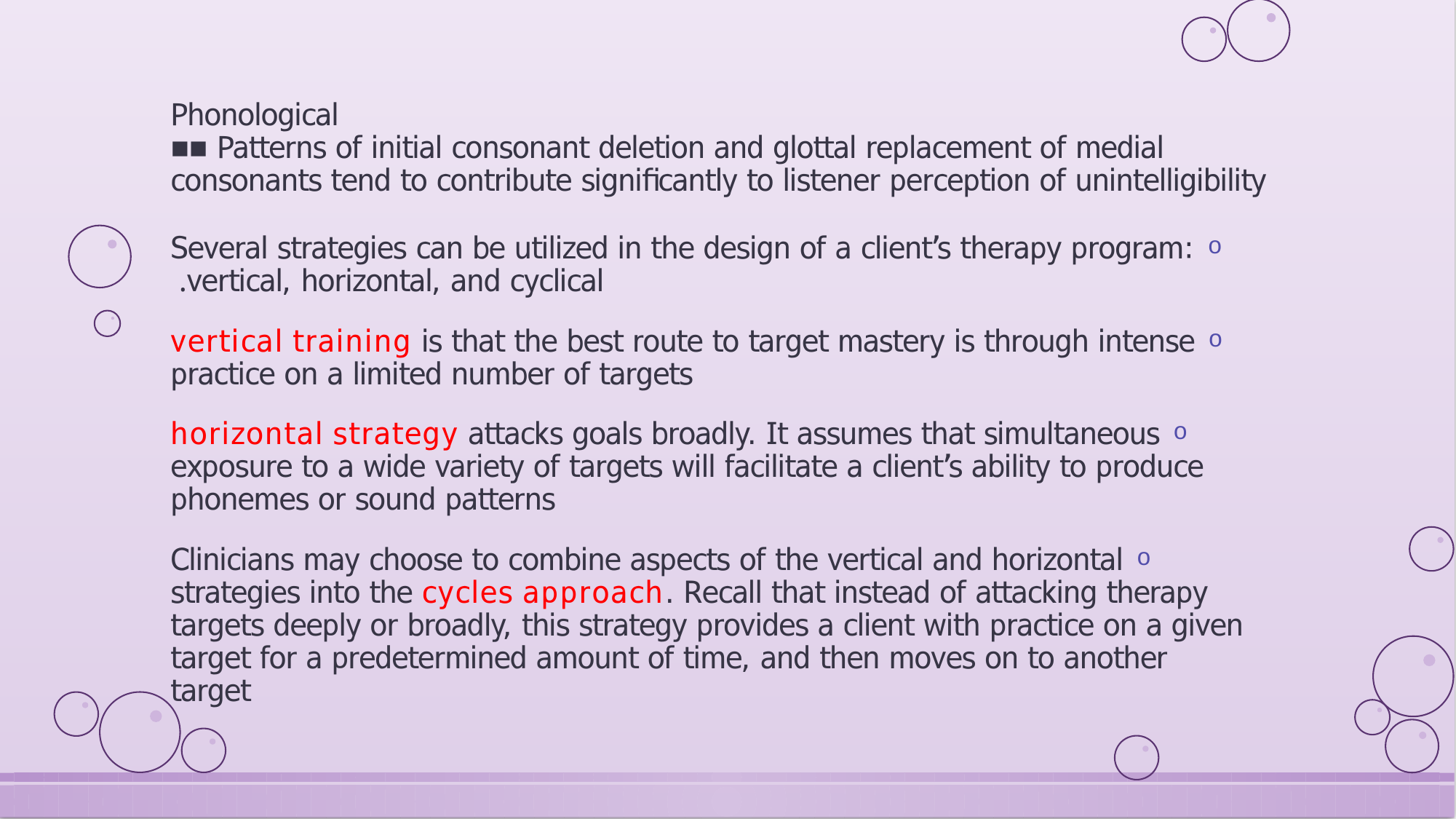

# Phonological ■■ Patterns of initial consonant deletion and glottal replacement of medial consonants tend to contribute significantly to listener perception of unintelligibility
Several strategies can be utilized in the design of a client’s therapy program: vertical, horizontal, and cyclical.
vertical training is that the best route to target mastery is through intense practice on a limited number of targets
horizontal strategy attacks goals broadly. It assumes that simultaneous exposure to a wide variety of targets will facilitate a client’s ability to produce phonemes or sound patterns
Clinicians may choose to combine aspects of the vertical and horizontal strategies into the cycles approach. Recall that instead of attacking therapy targets deeply or broadly, this strategy provides a client with practice on a given target for a predetermined amount of time, and then moves on to another target